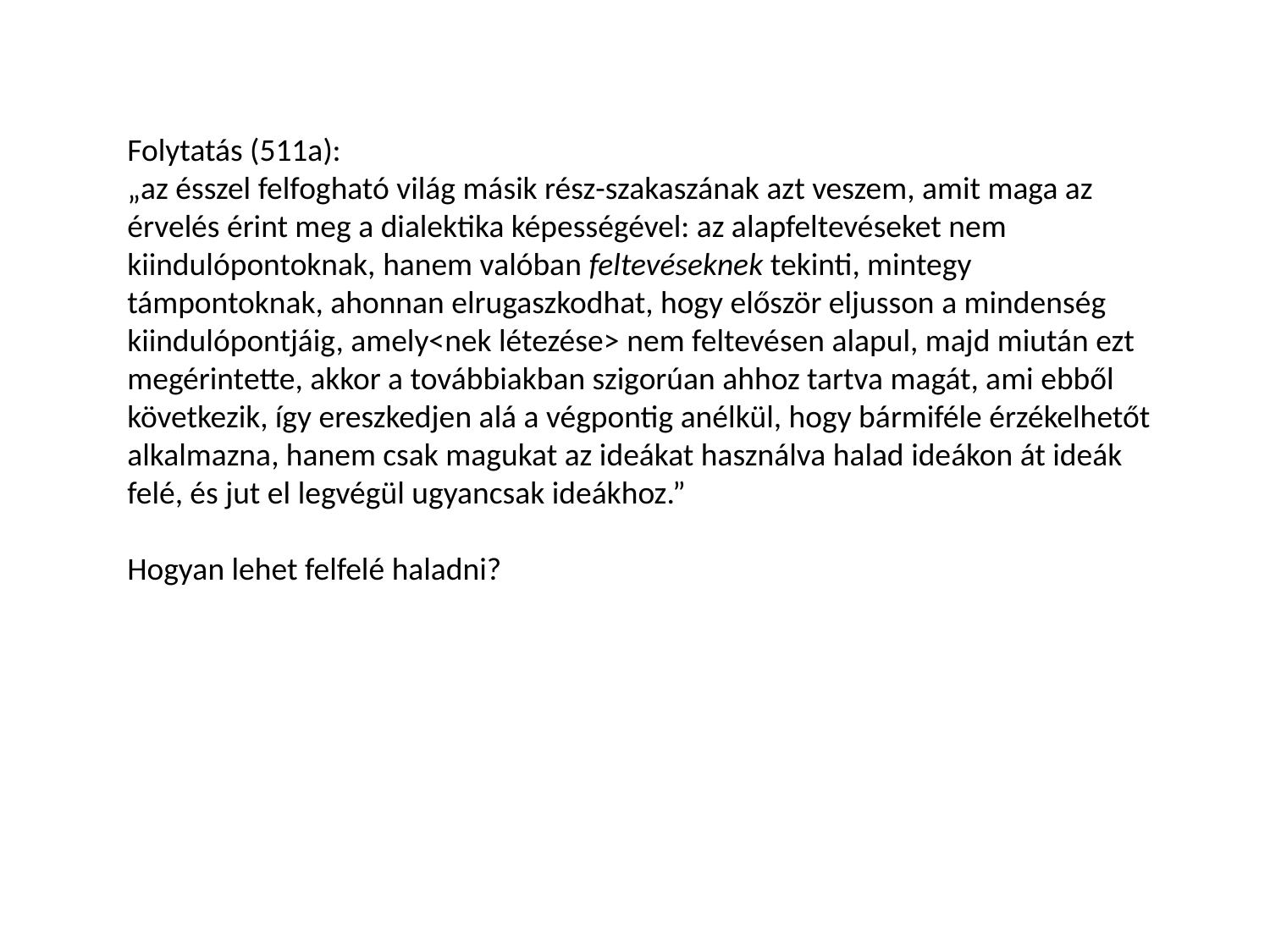

Folytatás (511a):
„az ésszel felfogható világ másik rész-szakaszának azt veszem, amit maga az érvelés érint meg a dialektika képességével: az alapfeltevéseket nem kiindulópontoknak, hanem valóban feltevéseknek tekinti, mintegy támpontoknak, ahonnan elrugaszkodhat, hogy először eljusson a mindenség kiindulópontjáig, amely<nek létezése> nem feltevésen alapul, majd miután ezt megérintette, akkor a továbbiakban szigorúan ahhoz tartva magát, ami ebből következik, így ereszkedjen alá a végpontig anélkül, hogy bármiféle érzékelhetőt alkalmazna, hanem csak magukat az ideákat használva halad ideákon át ideák felé, és jut el legvégül ugyancsak ideákhoz.”

Hogyan lehet felfelé haladni?